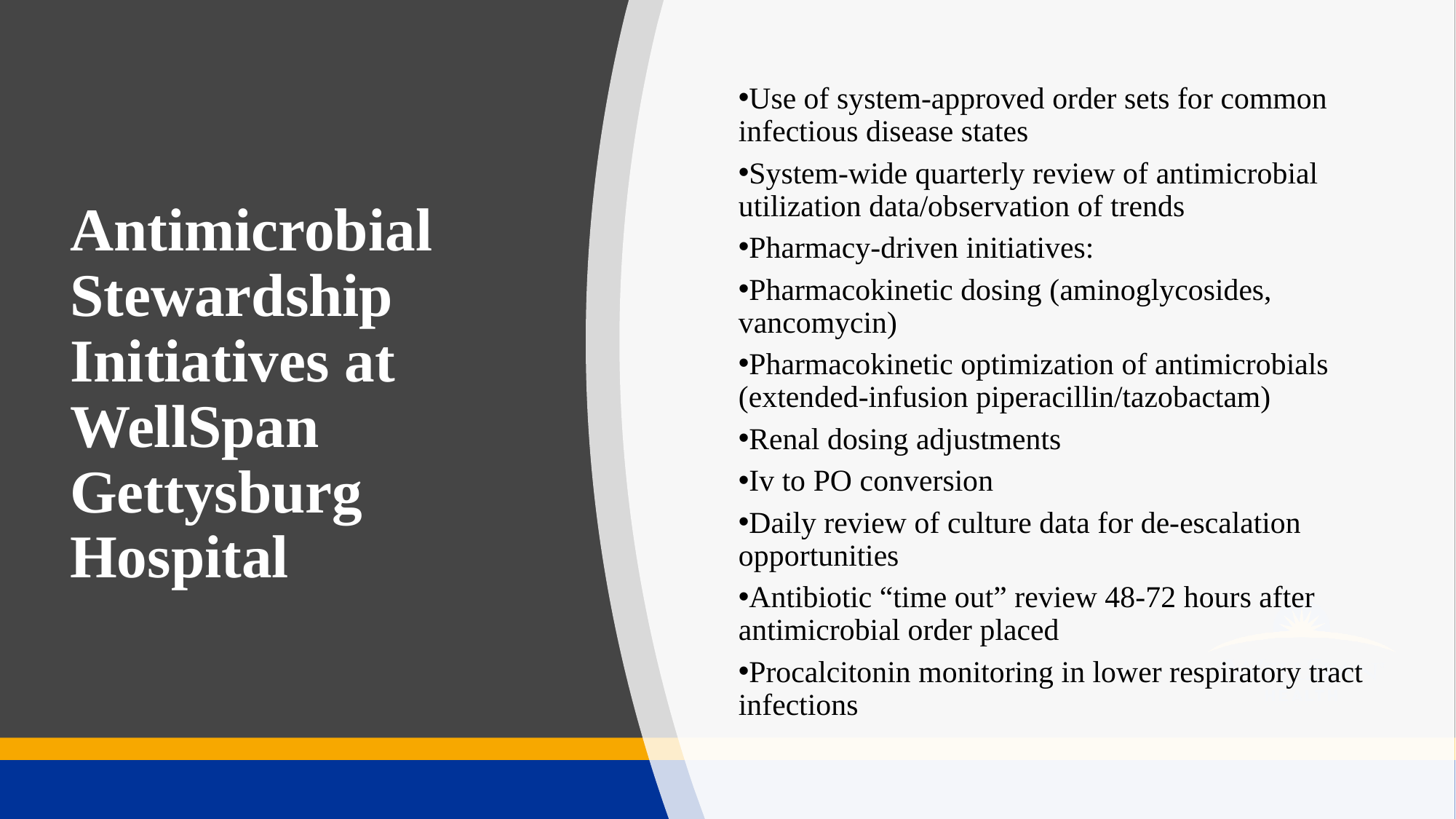

# Antimicrobial Stewardship Initiatives at WellSpan Gettysburg Hospital
Use of system-approved order sets for common infectious disease states
System-wide quarterly review of antimicrobial utilization data/observation of trends
Pharmacy-driven initiatives:
Pharmacokinetic dosing (aminoglycosides, vancomycin)
Pharmacokinetic optimization of antimicrobials (extended-infusion piperacillin/tazobactam)
Renal dosing adjustments
Iv to PO conversion
Daily review of culture data for de-escalation opportunities
Antibiotic “time out” review 48-72 hours after antimicrobial order placed
Procalcitonin monitoring in lower respiratory tract infections